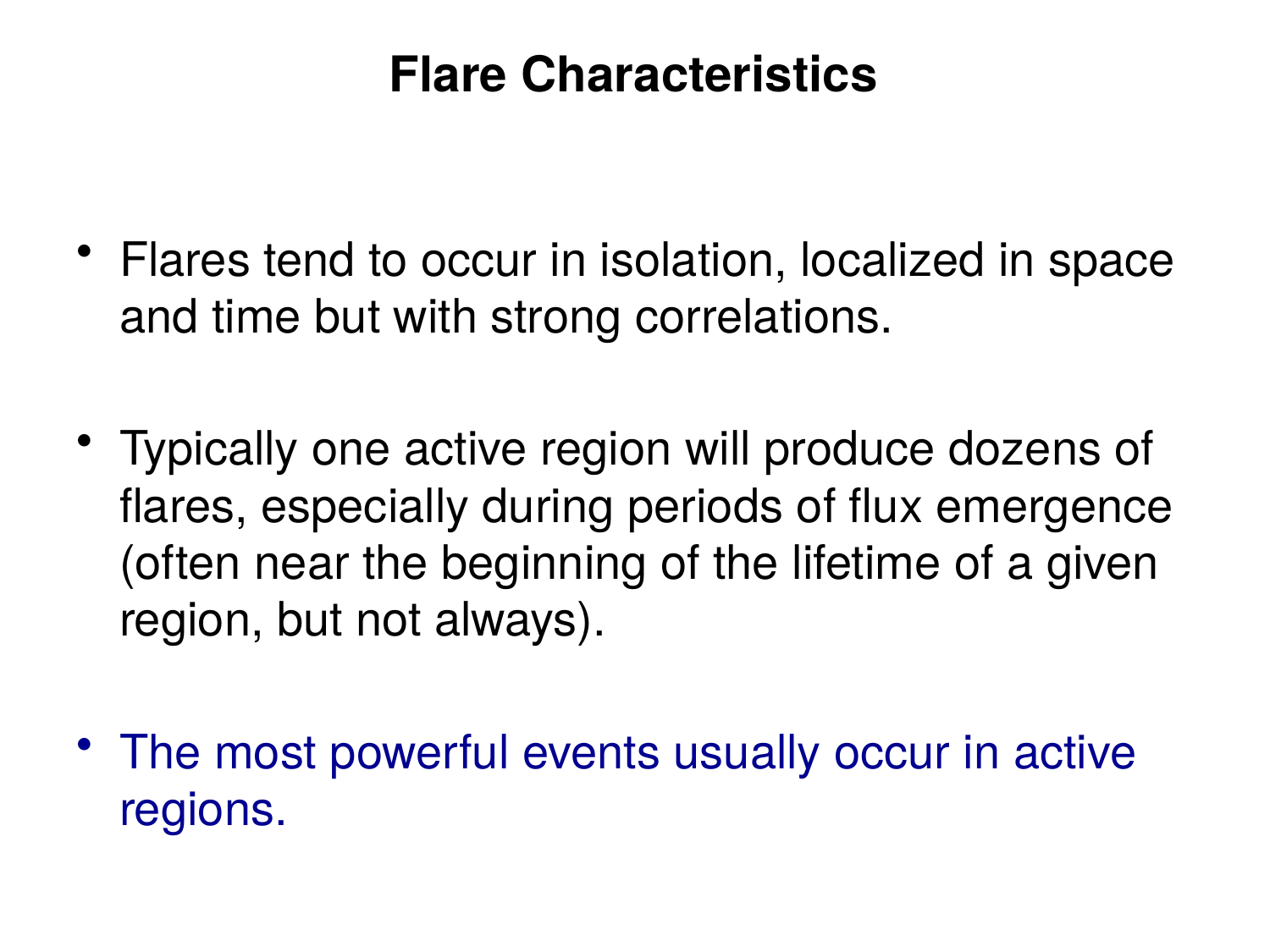

Flare Characteristics
Flares tend to occur in isolation, localized in space and time but with strong correlations.

Typically one active region will produce dozens of flares, especially during periods of flux emergence (often near the beginning of the lifetime of a given region, but not always).

The most powerful events usually occur in active regions.